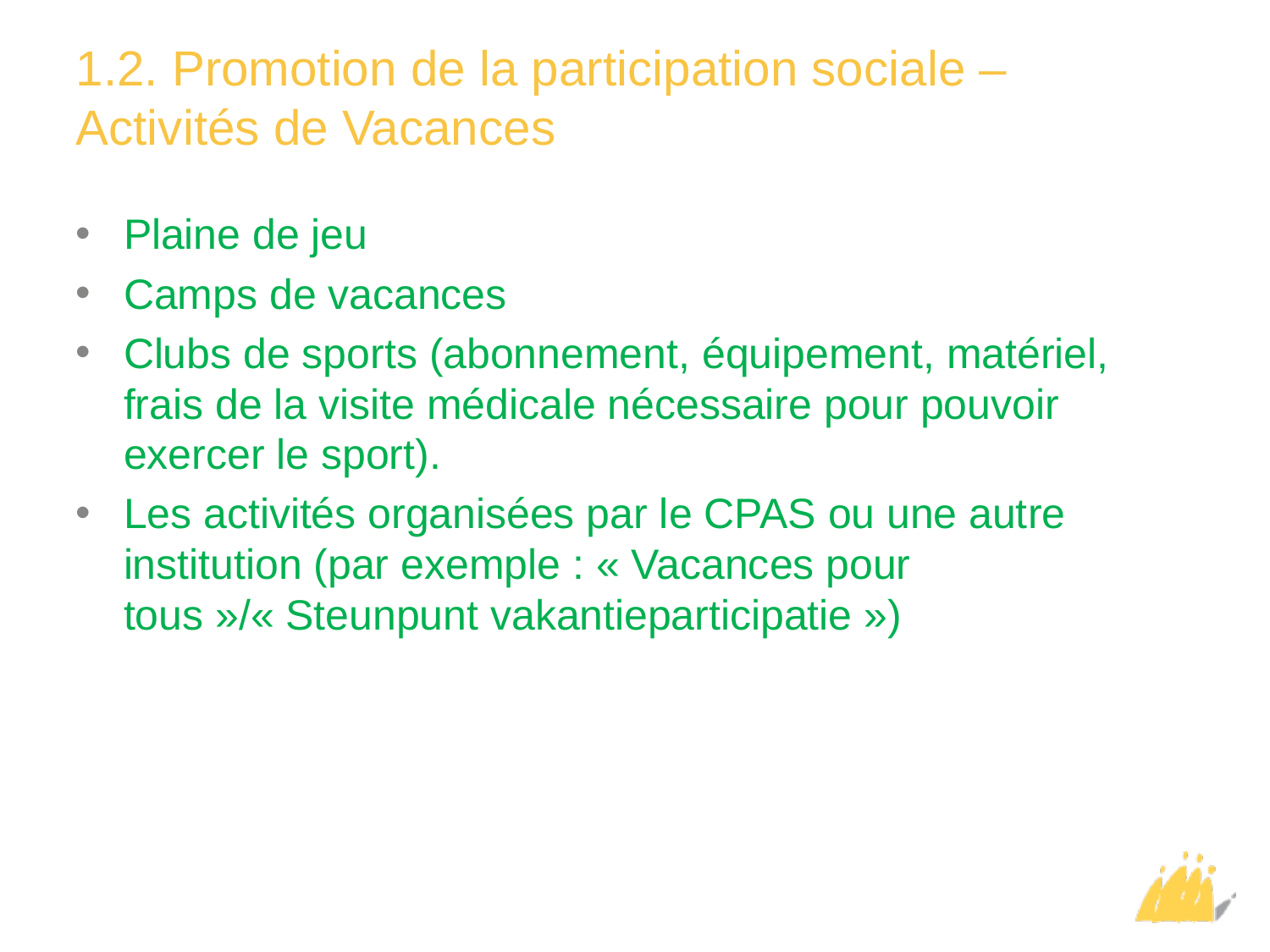

# 1.2. Promotion de la participation sociale – Activités de Vacances
Plaine de jeu
Camps de vacances
Clubs de sports (abonnement, équipement, matériel, frais de la visite médicale nécessaire pour pouvoir exercer le sport).
Les activités organisées par le CPAS ou une autre institution (par exemple : « Vacances pour tous »/« Steunpunt vakantieparticipatie »)